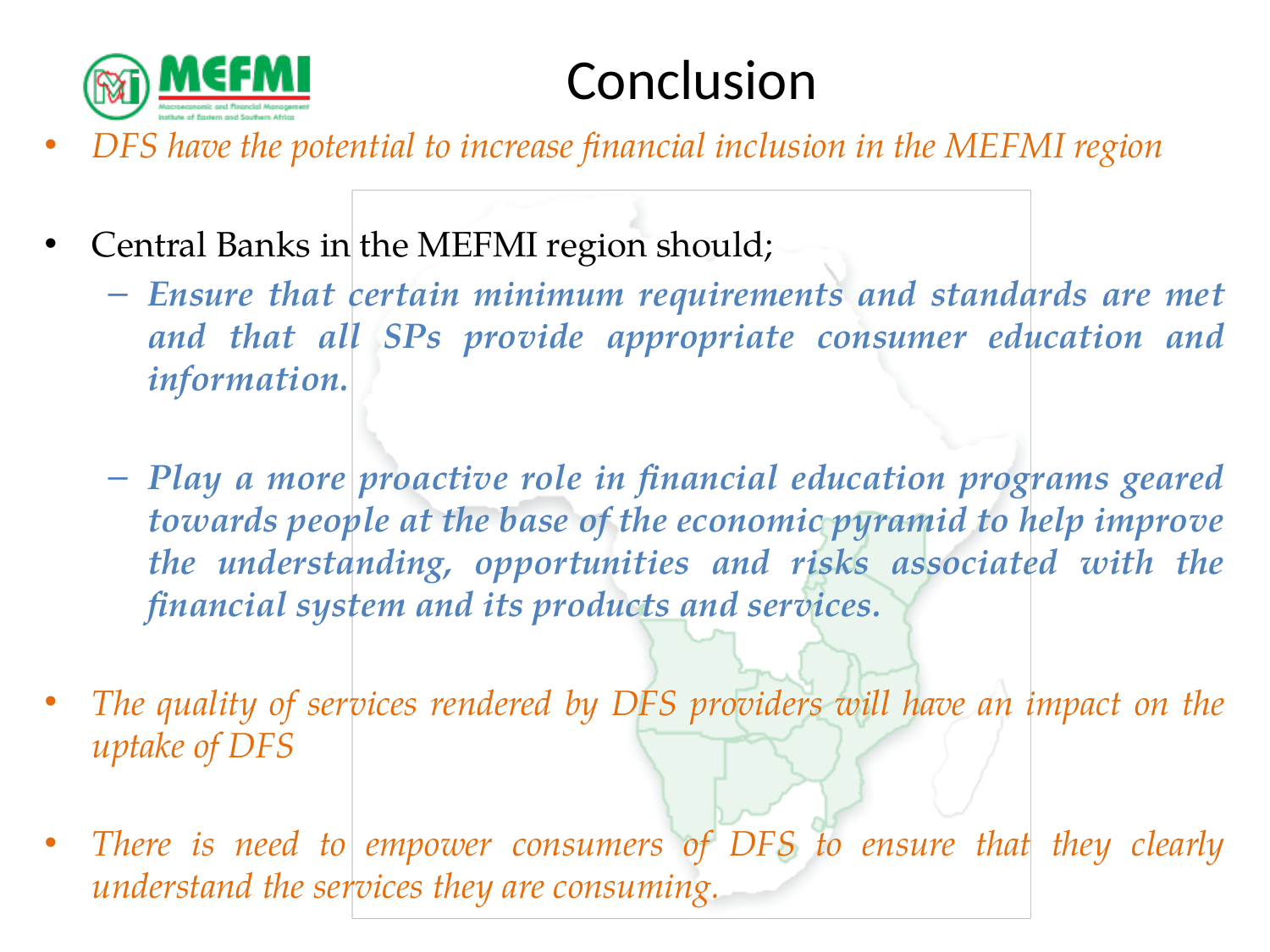

# Conclusion
DFS have the potential to increase financial inclusion in the MEFMI region

Central Banks in the MEFMI region should;
Ensure that certain minimum requirements and standards are met and that all SPs provide appropriate consumer education and information.

Play a more proactive role in financial education programs geared towards people at the base of the economic pyramid to help improve the understanding, opportunities and risks associated with the financial system and its products and services.

The quality of services rendered by DFS providers will have an impact on the uptake of DFS

There is need to empower consumers of DFS to ensure that they clearly understand the services they are consuming.